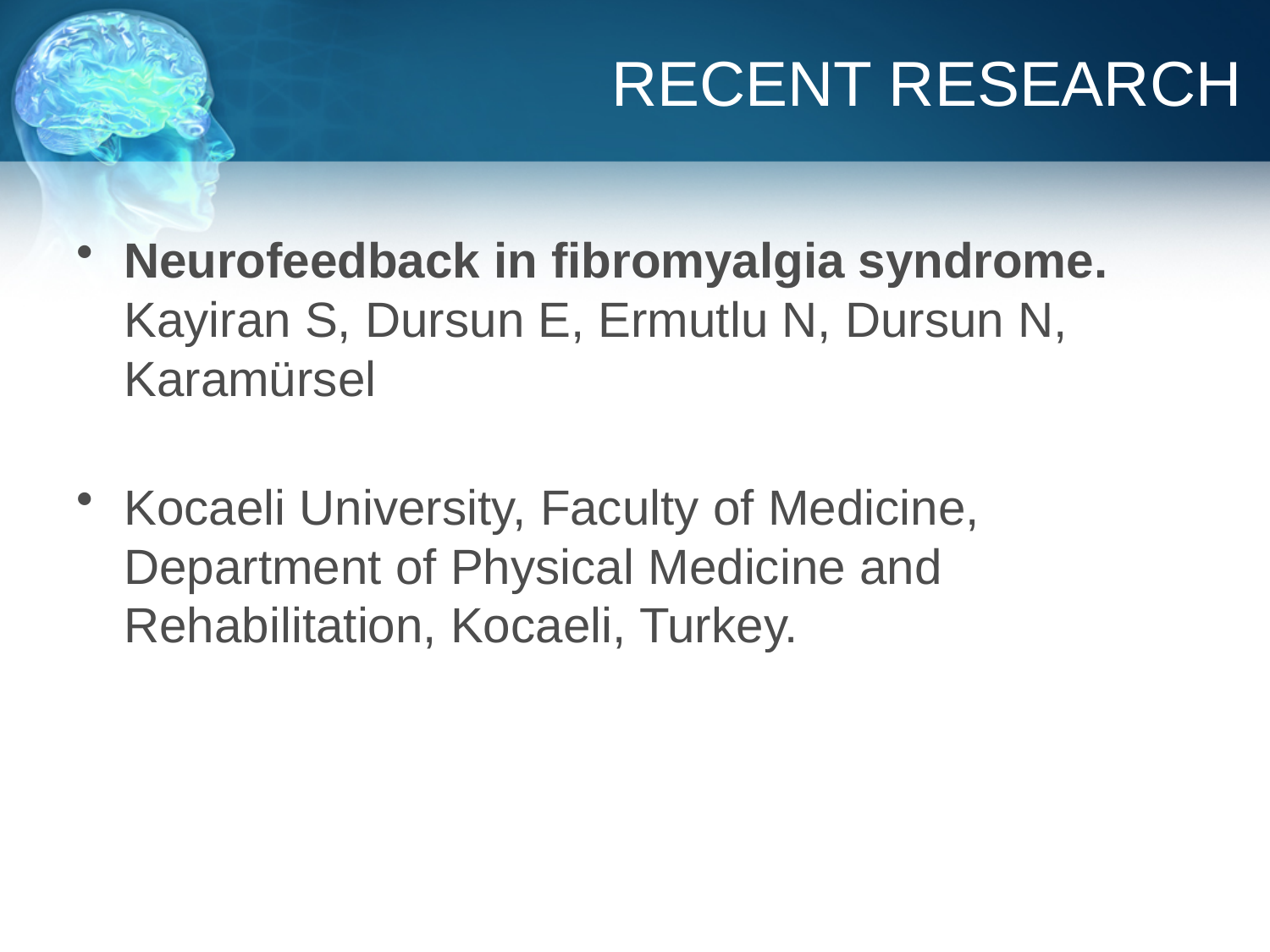

# RECENT RESEARCH
Neurofeedback in fibromyalgia syndrome.
Kayiran S, Dursun E, Ermutlu N, Dursun N, Karamürsel
Kocaeli University, Faculty of Medicine, Department of Physical Medicine and Rehabilitation, Kocaeli, Turkey.